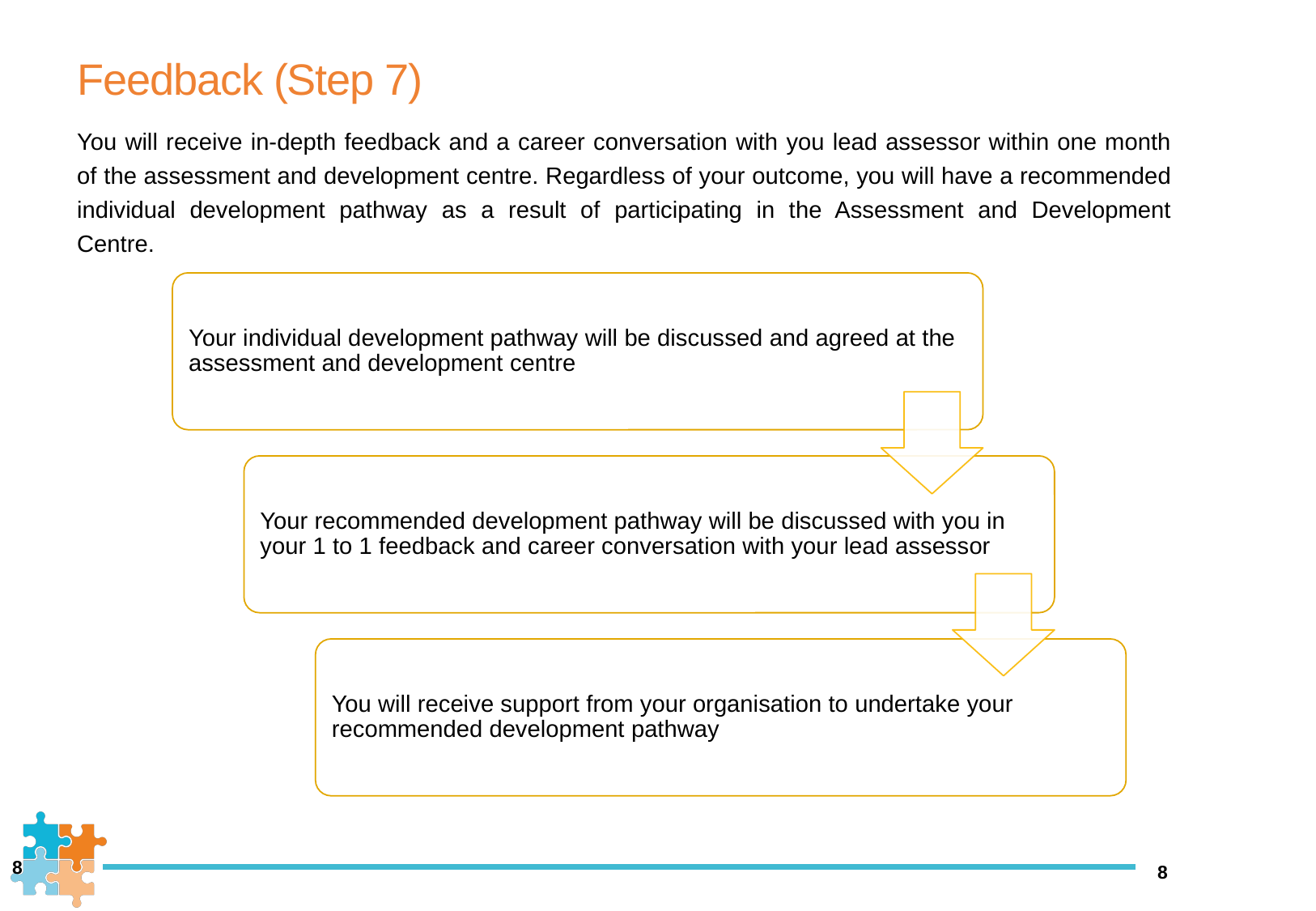

# Feedback (Step 7)
You will receive in-depth feedback and a career conversation with you lead assessor within one month of the assessment and development centre. Regardless of your outcome, you will have a recommended individual development pathway as a result of participating in the Assessment and Development Centre.
Your individual development pathway will be discussed and agreed at the  assessment and development centre
Your recommended development pathway will be discussed with you in your 1 to 1 feedback and career conversation with your lead assessor
You will receive support from your organisation to undertake your recommended development pathway

8